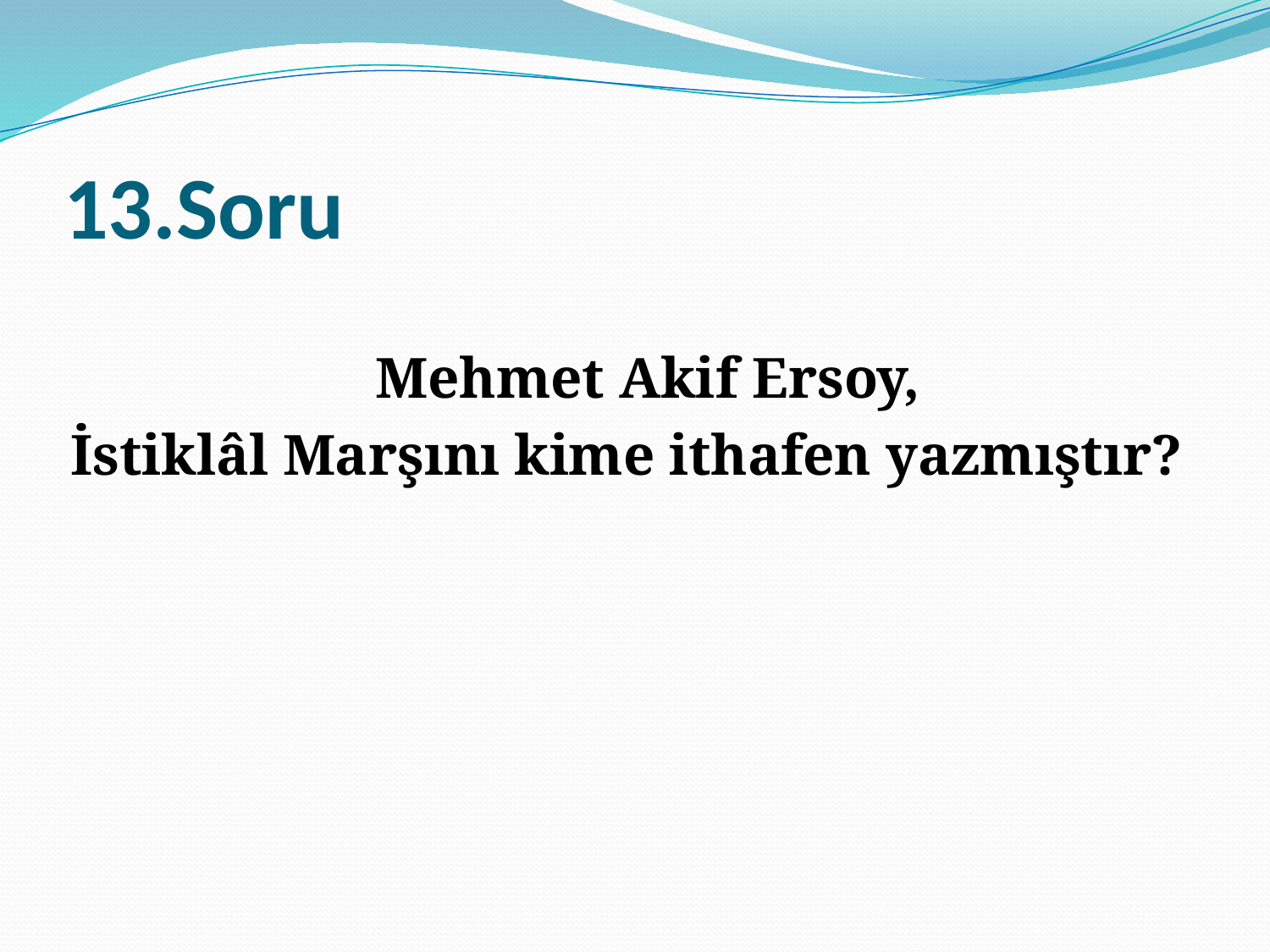

# 13.Soru
    Mehmet Akif Ersoy,
İstiklâl Marşını kime ithafen yazmıştır?